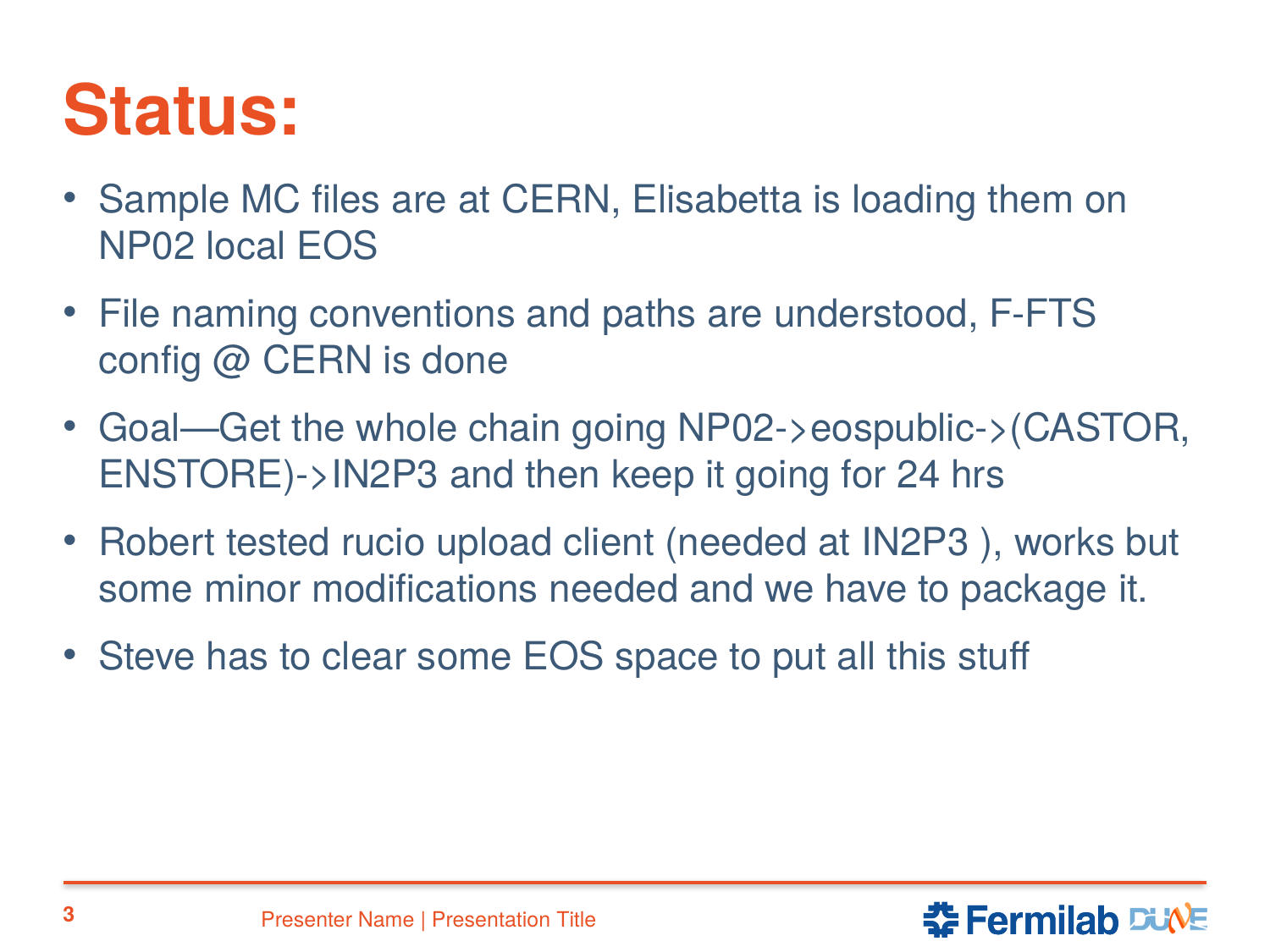

# Status:
Sample MC files are at CERN, Elisabetta is loading them on NP02 local EOS
File naming conventions and paths are understood, F-FTS config @ CERN is done
Goal—Get the whole chain going NP02->eospublic->(CASTOR, ENSTORE)->IN2P3 and then keep it going for 24 hrs
Robert tested rucio upload client (needed at IN2P3 ), works but some minor modifications needed and we have to package it.
Steve has to clear some EOS space to put all this stuff

3

Presenter Name | Presentation Title